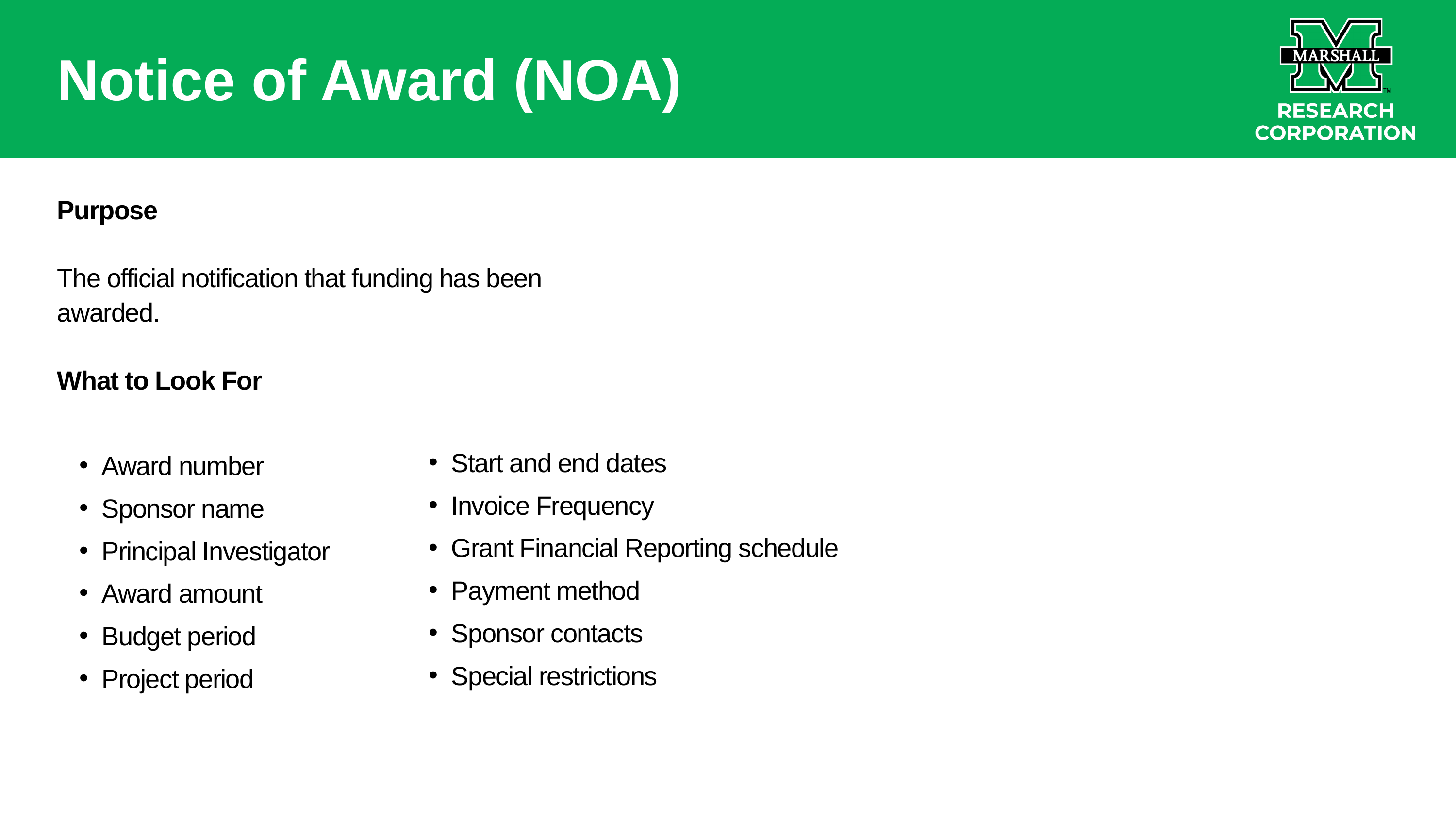

Notice of Award (NOA)
Purpose

The official notification that funding has been awarded.

What to Look For

Award number
Sponsor name
Principal Investigator
Award amount
Budget period
Project period
Start and end dates
Invoice Frequency
Grant Financial Reporting schedule
Payment method
Sponsor contacts
Special restrictions